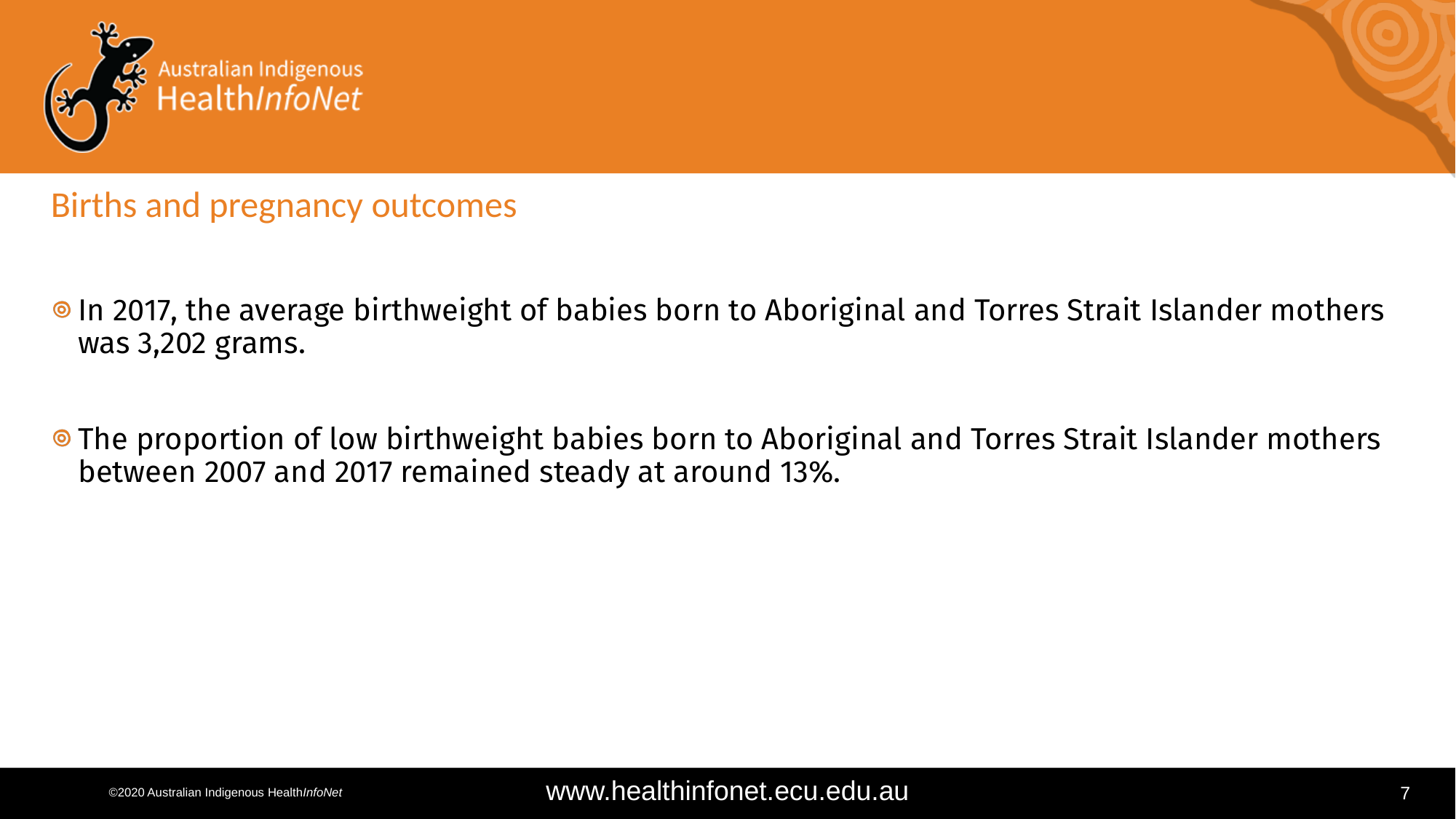

# Births and pregnancy outcomes
In 2017, the average birthweight of babies born to Aboriginal and Torres Strait Islander mothers was 3,202 grams.

The proportion of low birthweight babies born to Aboriginal and Torres Strait Islander mothers between 2007 and 2017 remained steady at around 13%.